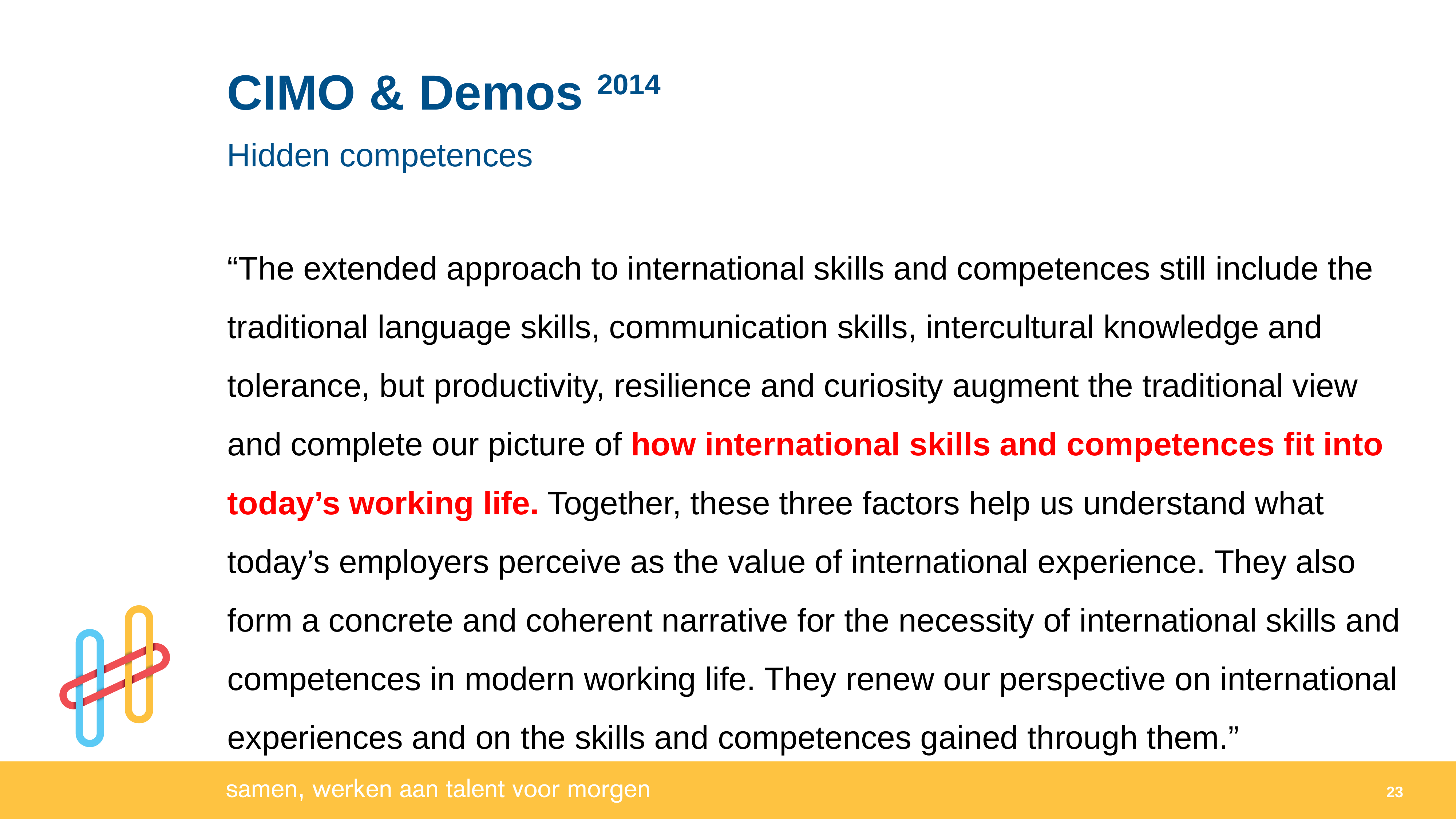

CIMO & Demos 2014
Hidden competences

“The extended approach to international skills and competences still include the traditional language skills, communication skills, intercultural knowledge and tolerance, but productivity, resilience and curiosity augment the traditional view and complete our picture of how international skills and competences fit into today’s working life. Together, these three factors help us understand what today’s employers perceive as the value of international experience. They also form a concrete and coherent narrative for the necessity of international skills and competences in modern working life. They renew our perspective on international experiences and on the skills and competences gained through them.”
23